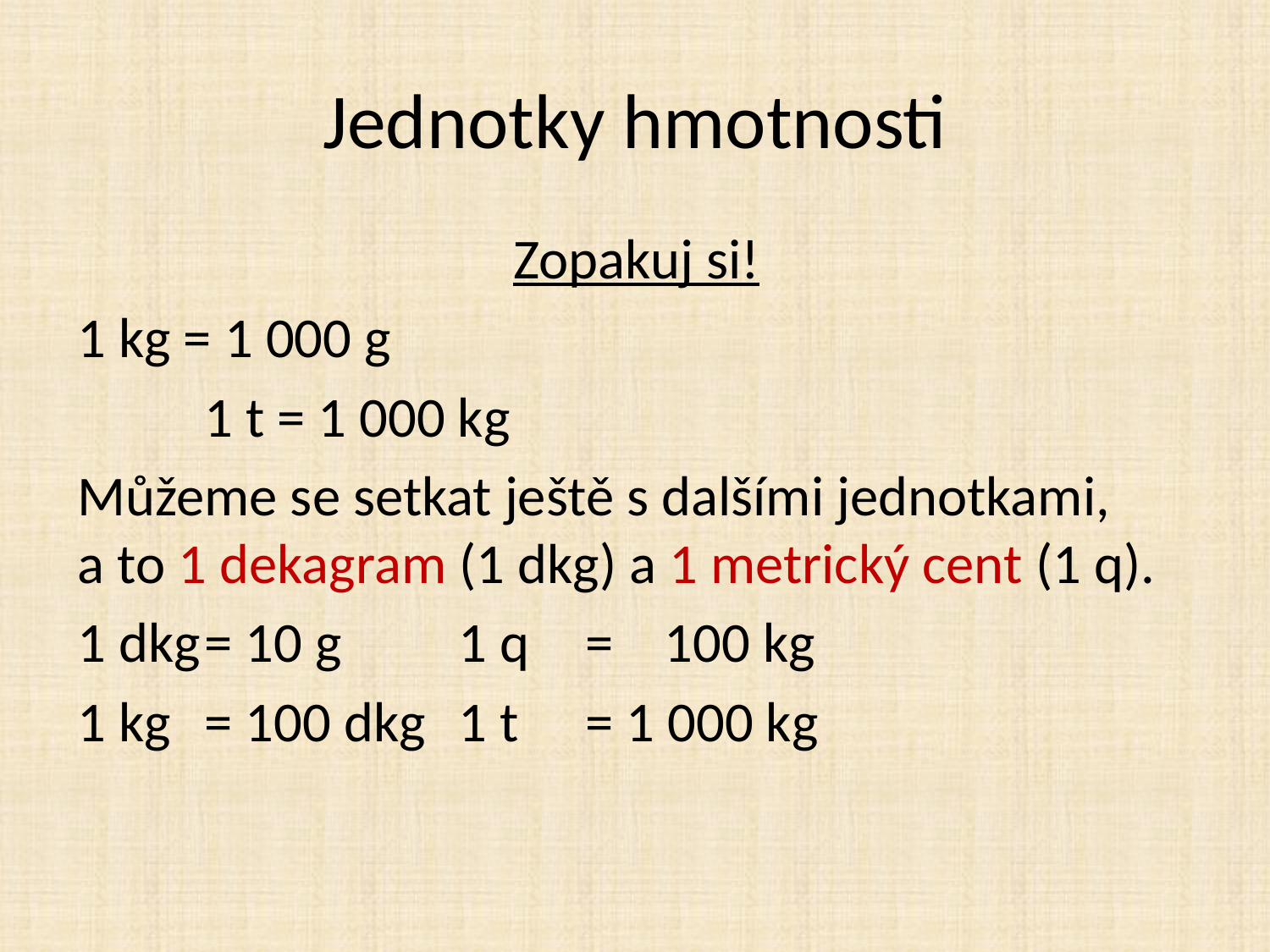

# Jednotky hmotnosti
Zopakuj si!
1 kg = 1 000 g
	1 t = 1 000 kg
Můžeme se setkat ještě s dalšími jednotkami,
a to 1 dekagram (1 dkg) a 1 metrický cent (1 q).
1 dkg	= 10 g	1 q	=    100 kg
1 kg	= 100 dkg	1 t	= 1 000 kg